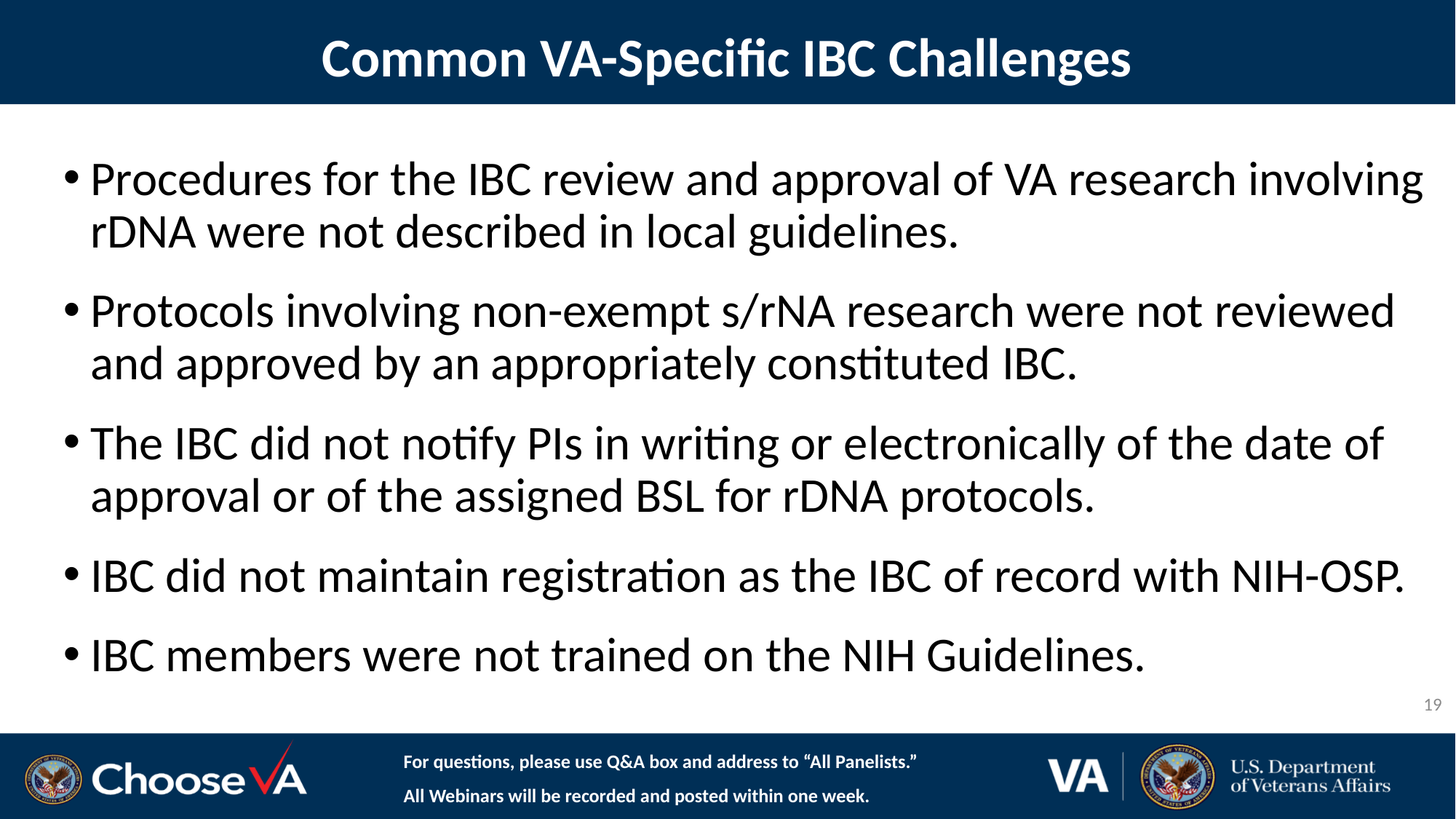

Common VA-Specific IBC Challenges
Procedures for the IBC review and approval of VA research involving rDNA were not described in local guidelines.
Protocols involving non-exempt s/rNA research were not reviewed and approved by an appropriately constituted IBC.
The IBC did not notify PIs in writing or electronically of the date of approval or of the assigned BSL for rDNA protocols.
IBC did not maintain registration as the IBC of record with NIH-OSP.
IBC members were not trained on the NIH Guidelines.

19
For questions, please use Q&A box and address to “All Panelists.”
All Webinars will be recorded and posted within one week.